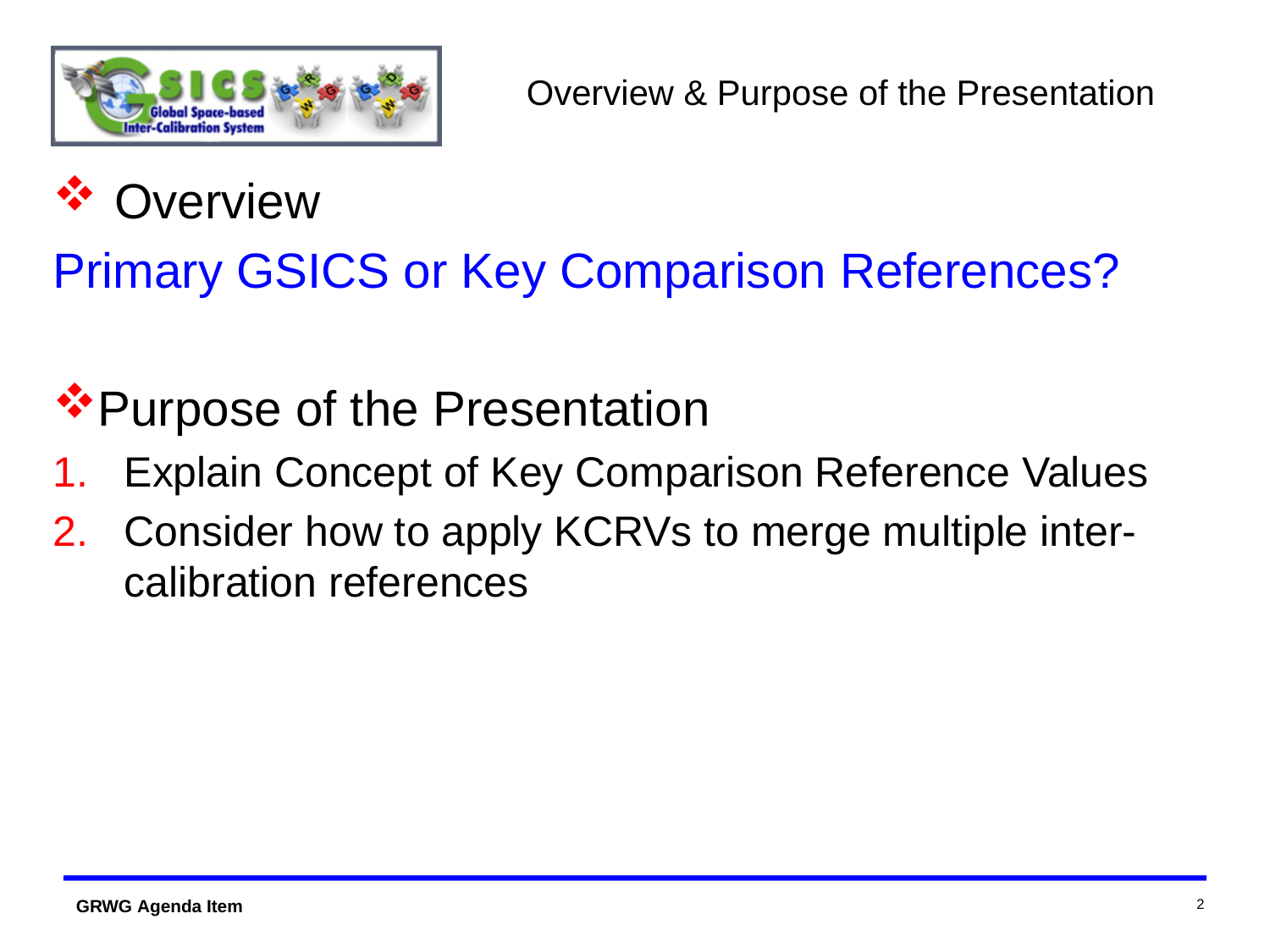

# Overview & Purpose of the Presentation
 Overview
Primary GSICS or Key Comparison References?

Purpose of the Presentation
Explain Concept of Key Comparison Reference Values
Consider how to apply KCRVs to merge multiple inter-calibration references
2